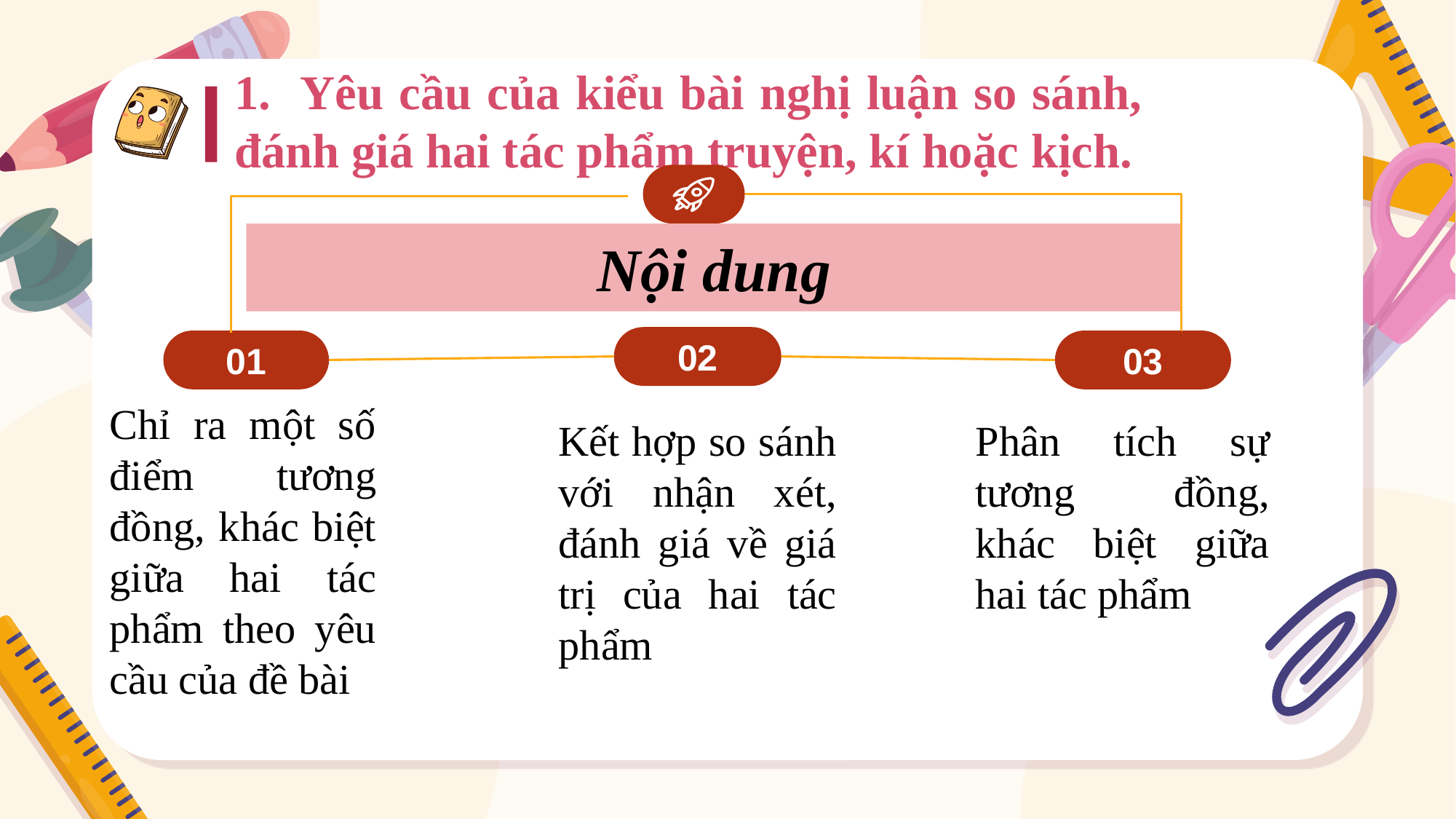

1.  Yêu cầu của kiểu bài nghị luận so sánh, đánh giá hai tác phẩm truyện, kí hoặc kịch.

Nội dung

02
01
03
Chỉ ra một số điểm tương đồng, khác biệt giữa hai tác phẩm theo yêu cầu của đề bài
Kết hợp so sánh với nhận xét, đánh giá về giá trị của hai tác phẩm
Phân tích sự tương đồng, khác biệt giữa hai tác phẩm